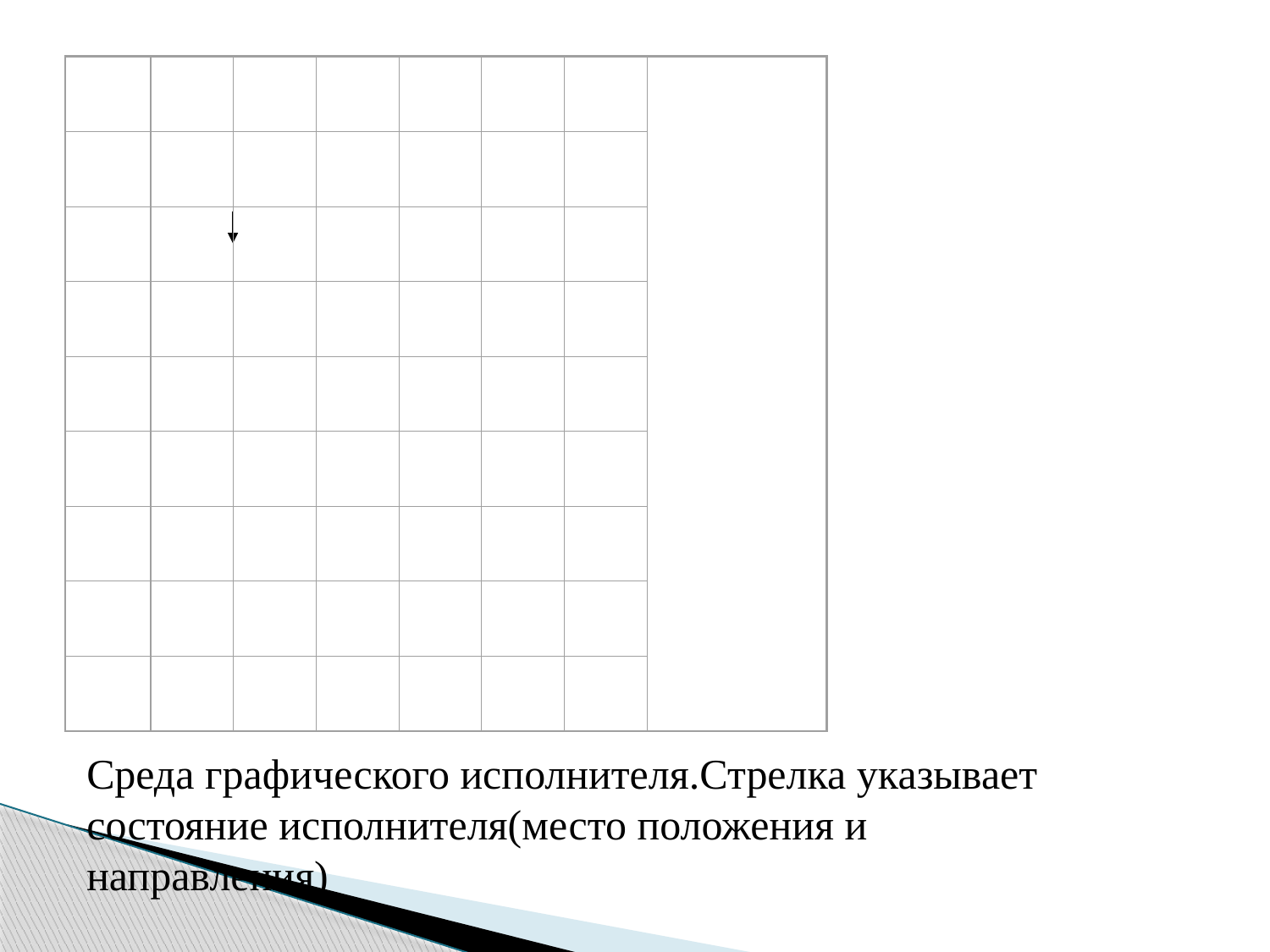

Среда графического исполнителя.Стрелка указывает состояние исполнителя(место положения и направления)